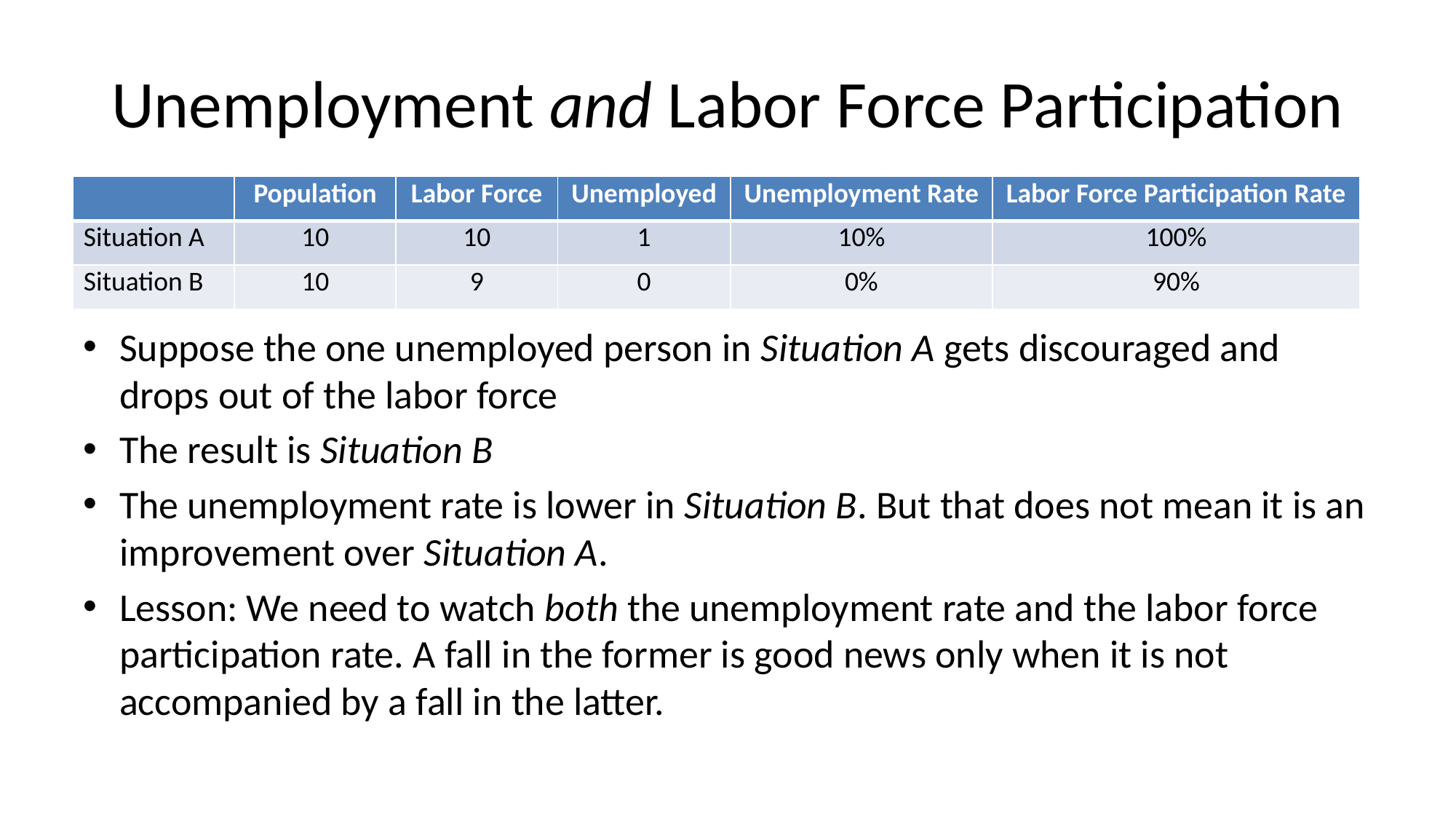

# Unemployment and Labor Force Participation
|  | Population | Labor Force | Unemployed | Unemployment Rate | Labor Force Participation Rate |
| --- | --- | --- | --- | --- | --- |
| Situation A | 10 | 10 | 1 | 10% | 100% |
| Situation B | 10 | 9 | 0 | 0% | 90% |
Suppose the one unemployed person in Situation A gets discouraged and drops out of the labor force
The result is Situation B
The unemployment rate is lower in Situation B. But that does not mean it is an improvement over Situation A.
Lesson: We need to watch both the unemployment rate and the labor force participation rate. A fall in the former is good news only when it is not accompanied by a fall in the latter.